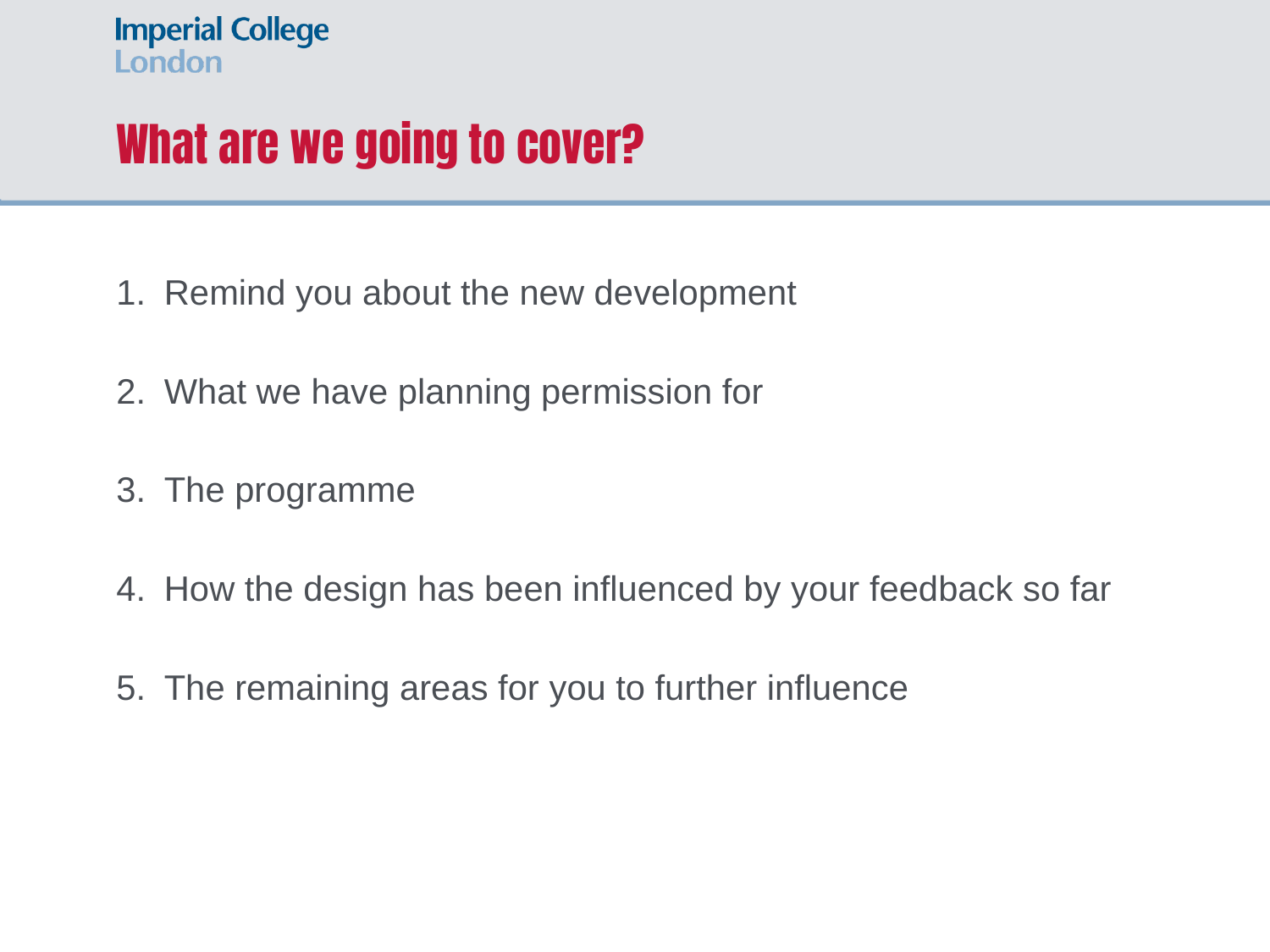

# What are we going to cover?
Remind you about the new development

What we have planning permission for

The programme

How the design has been influenced by your feedback so far

The remaining areas for you to further influence